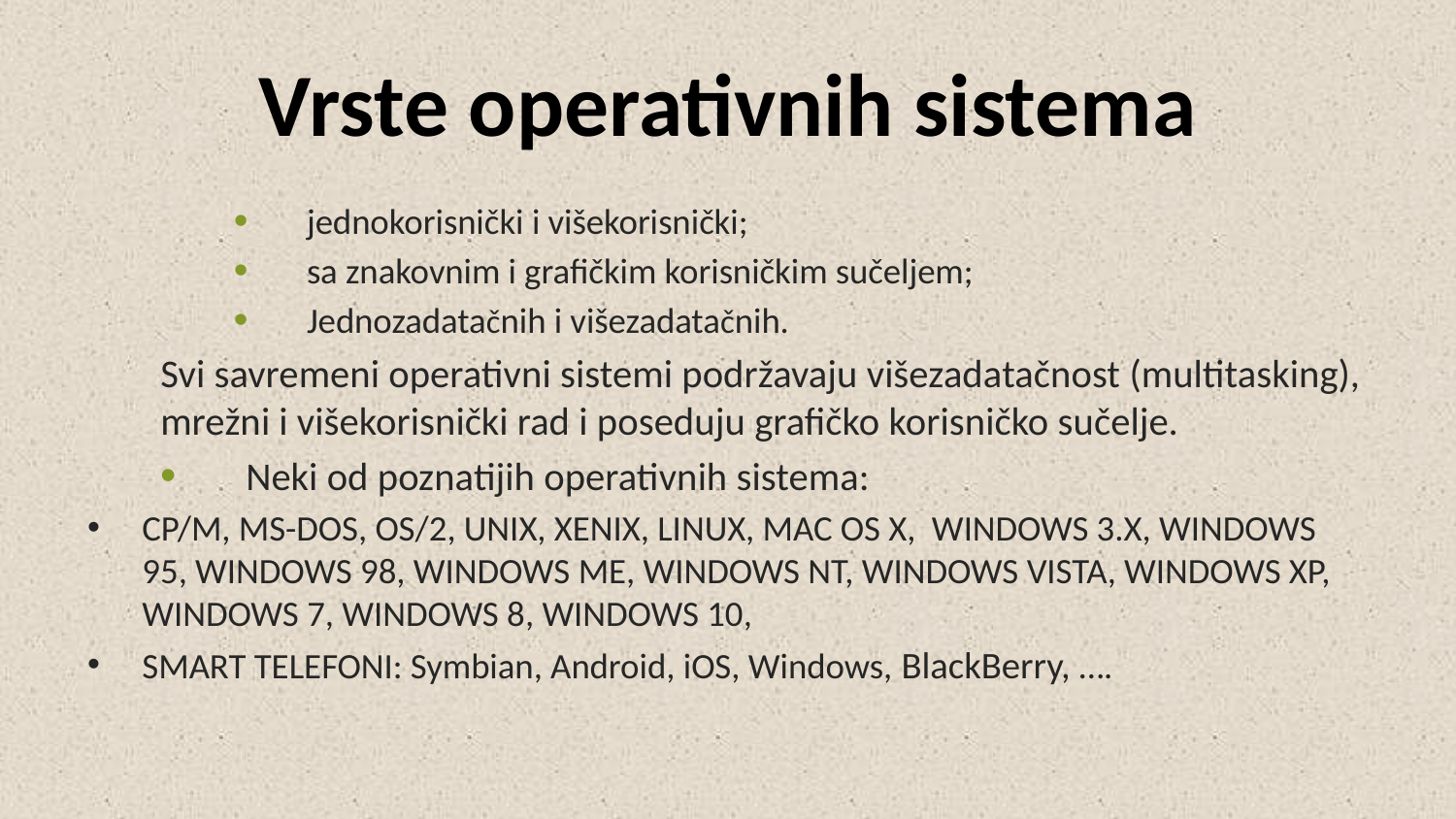

# Vrste operativnih sistema
jednokorisnički i višekorisnički;
sa znakovnim i grafičkim korisničkim sučeljem;
Jednozadatačnih i višezadatačnih.
Svi savremeni operativni sistemi podržavaju višezadatačnost (multitasking), mrežni i višekorisnički rad i poseduju grafičko korisničko sučelje.
Neki od poznatijih operativnih sistema:
	CP/M, MS-DOS, OS/2, UNIX, XENIX, LINUX, MAC OS X,  WINDOWS 3.X, WINDOWS 95, WINDOWS 98, WINDOWS ME, WINDOWS NT, WINDOWS VISTA, WINDOWS XP, WINDOWS 7, WINDOWS 8, WINDOWS 10,
SMART TELEFONI: Symbian, Android, iOS, Windows, BlackBerry, ….